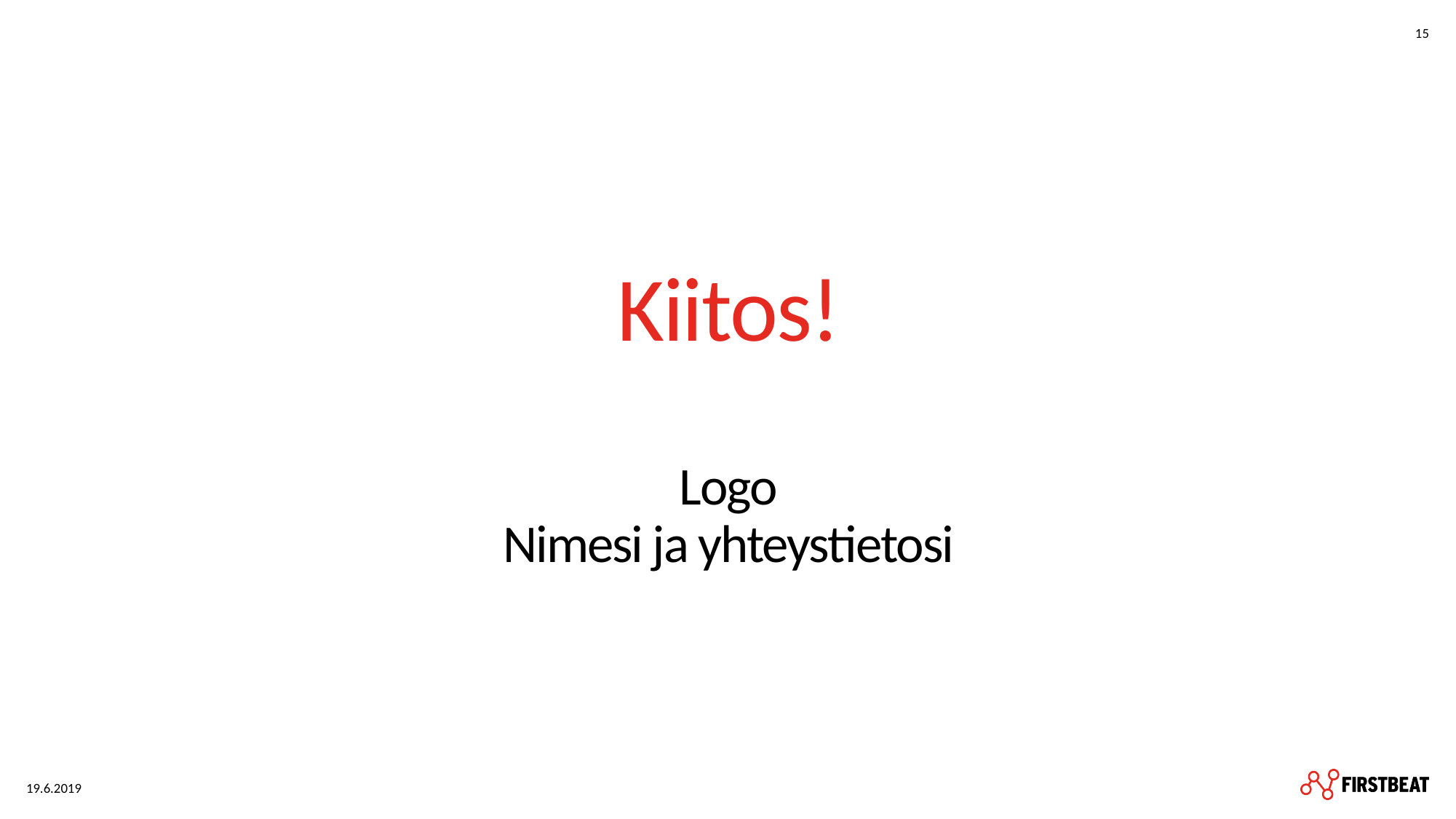

15
# Kiitos! Logo Nimesi ja yhteystietosi
19.6.2019